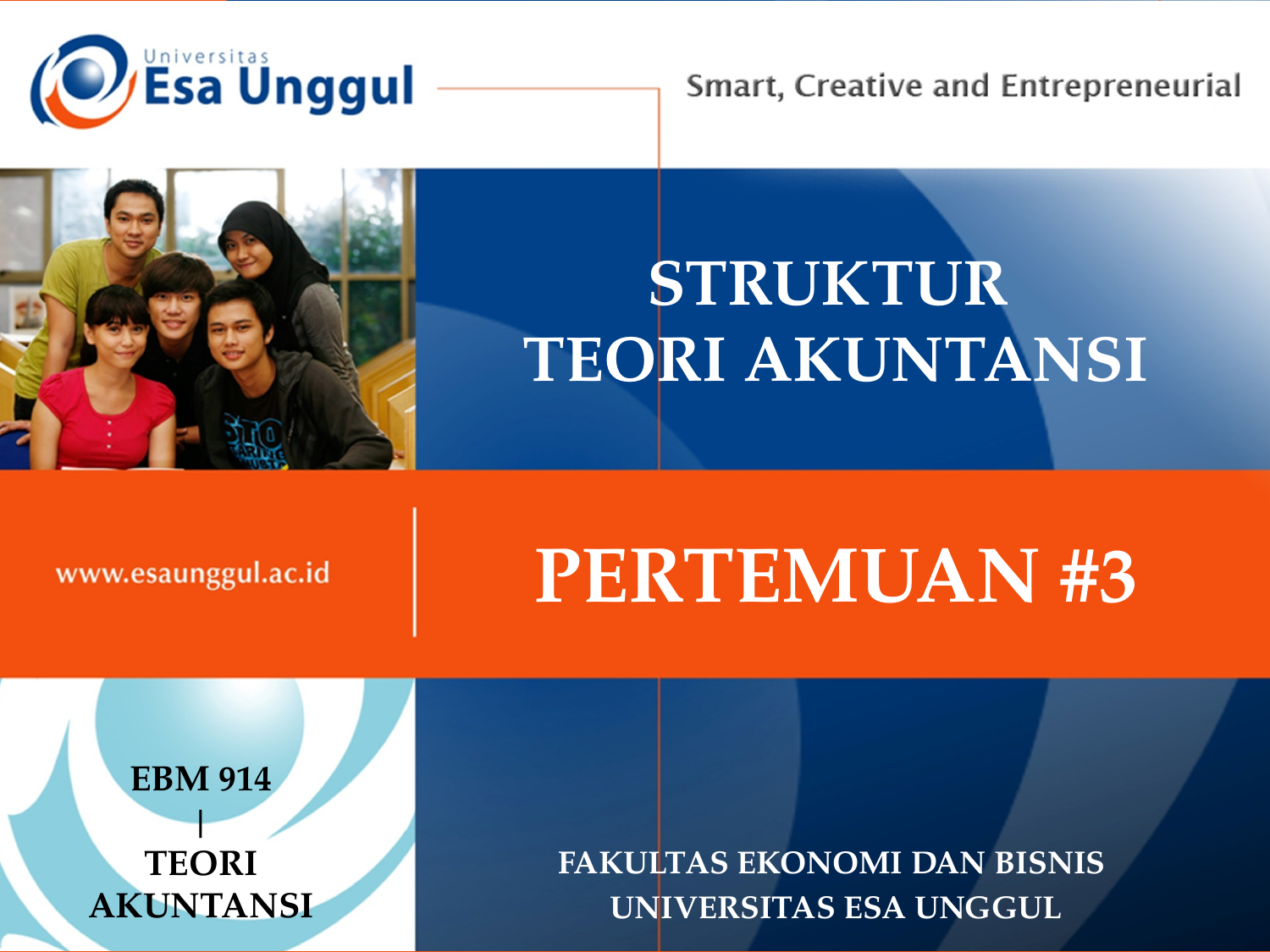

# STRUKTUR TEORI AKUNTANSI
PERTEMUAN #3
EBM 914
|
TEORI AKUNTANSI

FAKULTAS EKONOMI DAN BISNIS
UNIVERSITAS ESA UNGGUL